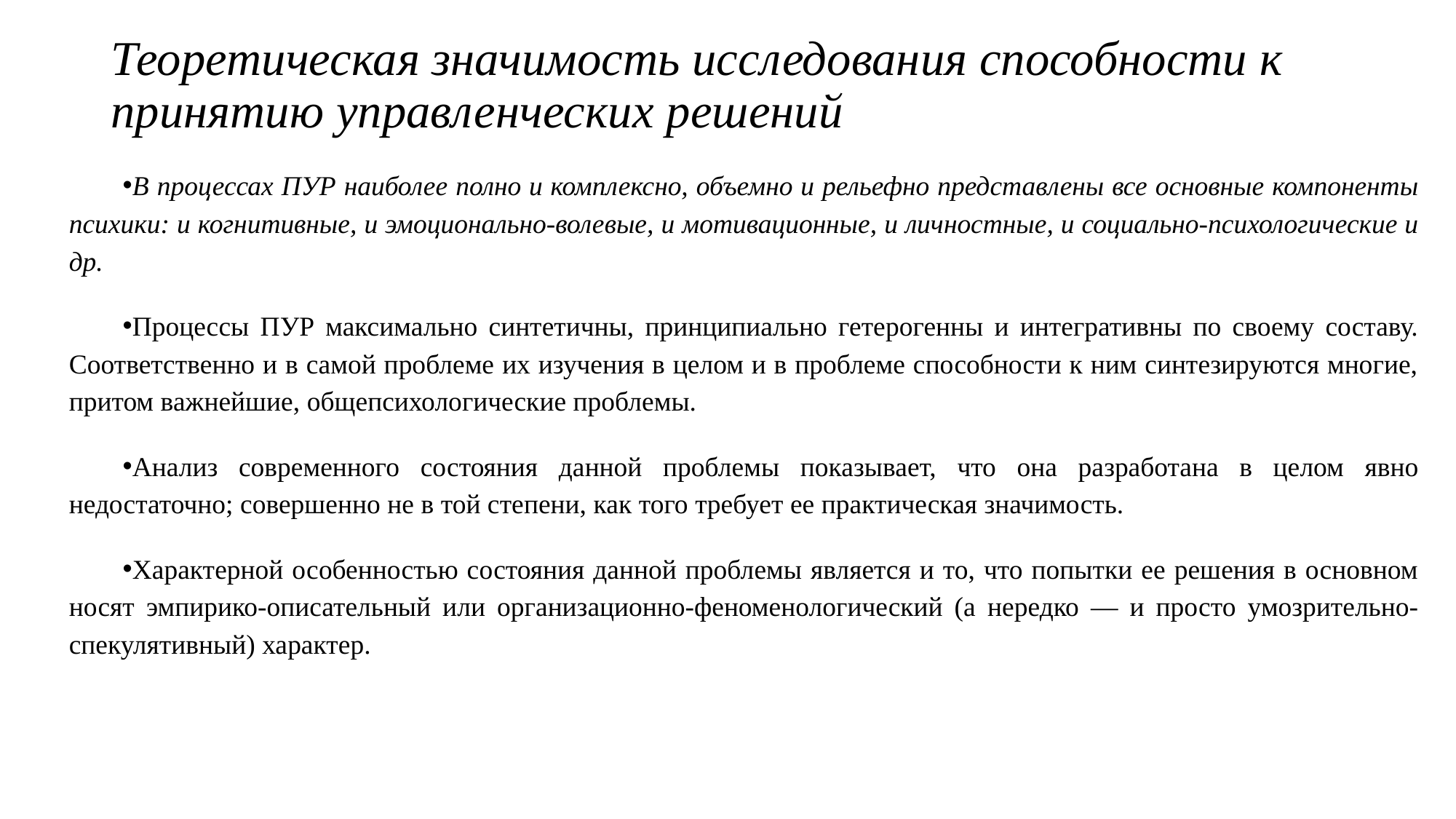

# Теоретическая значимость исследования способности к принятию управленческих решений
В процессах ПУР наиболее полно и комплексно, объемно и рельефно представлены все основные компоненты психики: и когнитивные, и эмоционально-волевые, и мотивационные, и личностные, и социально-психологические и др.
Процессы ПУР максимально синтетичны, принципиально гетерогенны и интегративны по своему составу. Соответственно и в самой проблеме их изучения в целом и в проблеме способности к ним синтезируются многие, притом важнейшие, общепсихологические проблемы.
Анализ современного состояния данной проблемы показывает, что она разработана в целом явно недостаточно; совершенно не в той степени, как того требует ее практическая значимость.
Характерной особенностью состояния данной проблемы является и то, что попытки ее решения в основном носят эмпирико-описательный или организационно-феноменологический (а нередко — и просто умозрительно-спекулятивный) характер.